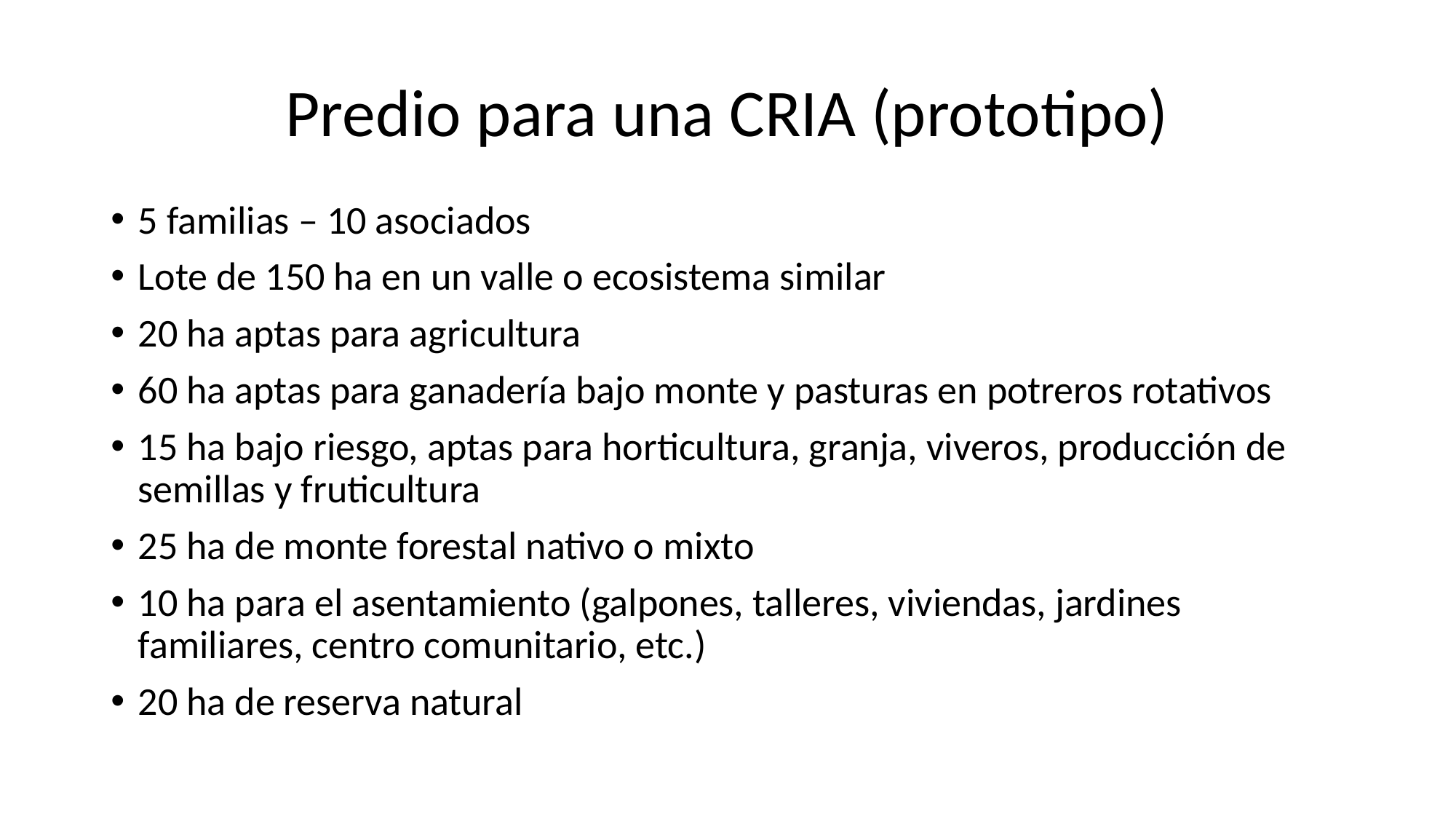

# Predio para una CRIA (prototipo)
5 familias – 10 asociados
Lote de 150 ha en un valle o ecosistema similar
20 ha aptas para agricultura
60 ha aptas para ganadería bajo monte y pasturas en potreros rotativos
15 ha bajo riesgo, aptas para horticultura, granja, viveros, producción de semillas y fruticultura
25 ha de monte forestal nativo o mixto
10 ha para el asentamiento (galpones, talleres, viviendas, jardines familiares, centro comunitario, etc.)
20 ha de reserva natural